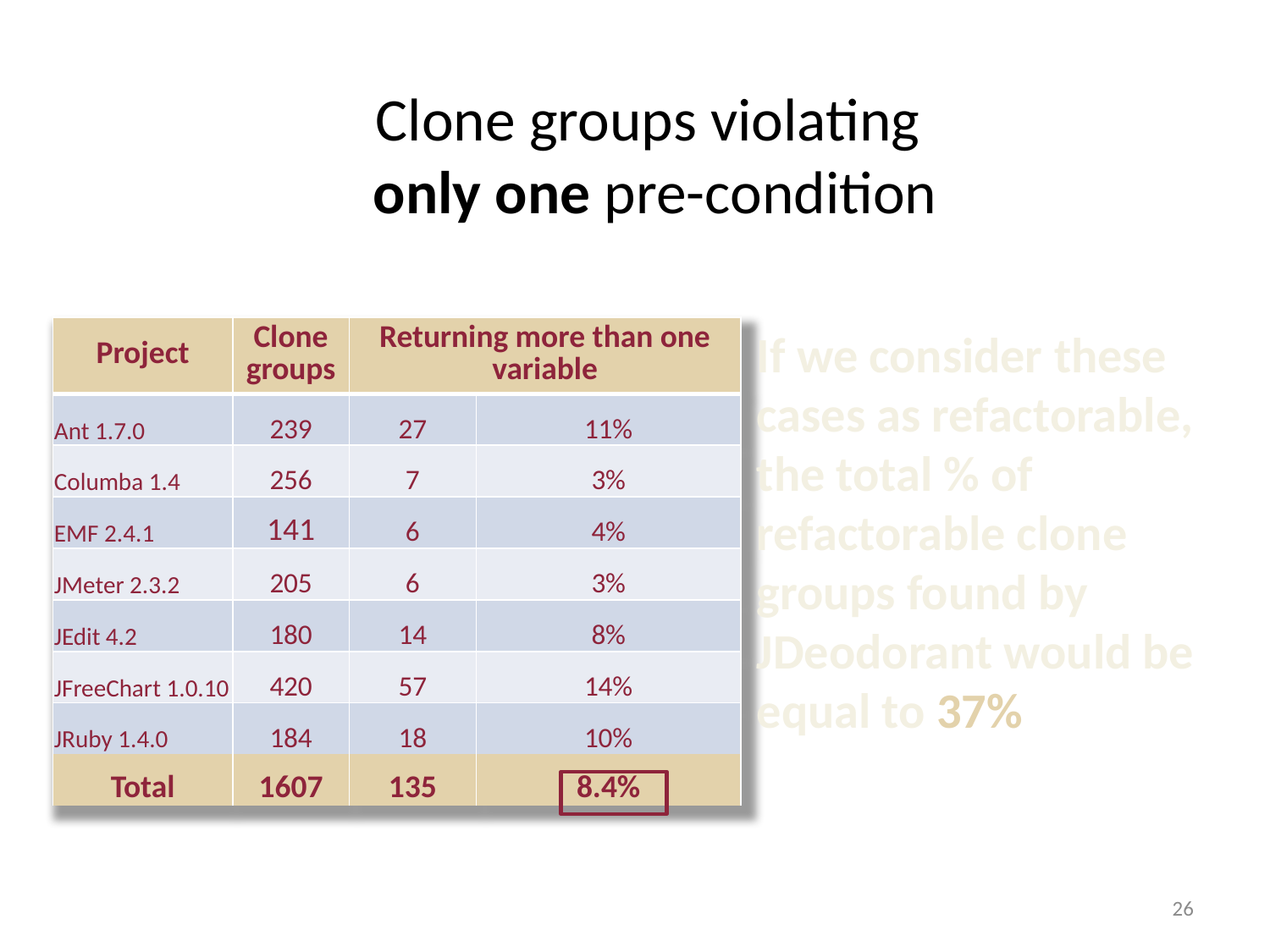

# Clone groups violating only one pre-condition
| Project | Clone groups | Returning more than one variable |  |
| --- | --- | --- | --- |
| Ant 1.7.0 | 239 | 27 | 11% |
| Columba 1.4 | 256 | 7 | 3% |
| EMF 2.4.1 | 141 | 6 | 4% |
| JMeter 2.3.2 | 205 | 6 | 3% |
| JEdit 4.2 | 180 | 14 | 8% |
| JFreeChart 1.0.10 | 420 | 57 | 14% |
| JRuby 1.4.0 | 184 | 18 | 10% |
| Total | 1607 | 135 | 8.4% |
If we consider these cases as refactorable, the total % of
refactorable clone groups found by JDeodorant would be equal to 37%

26